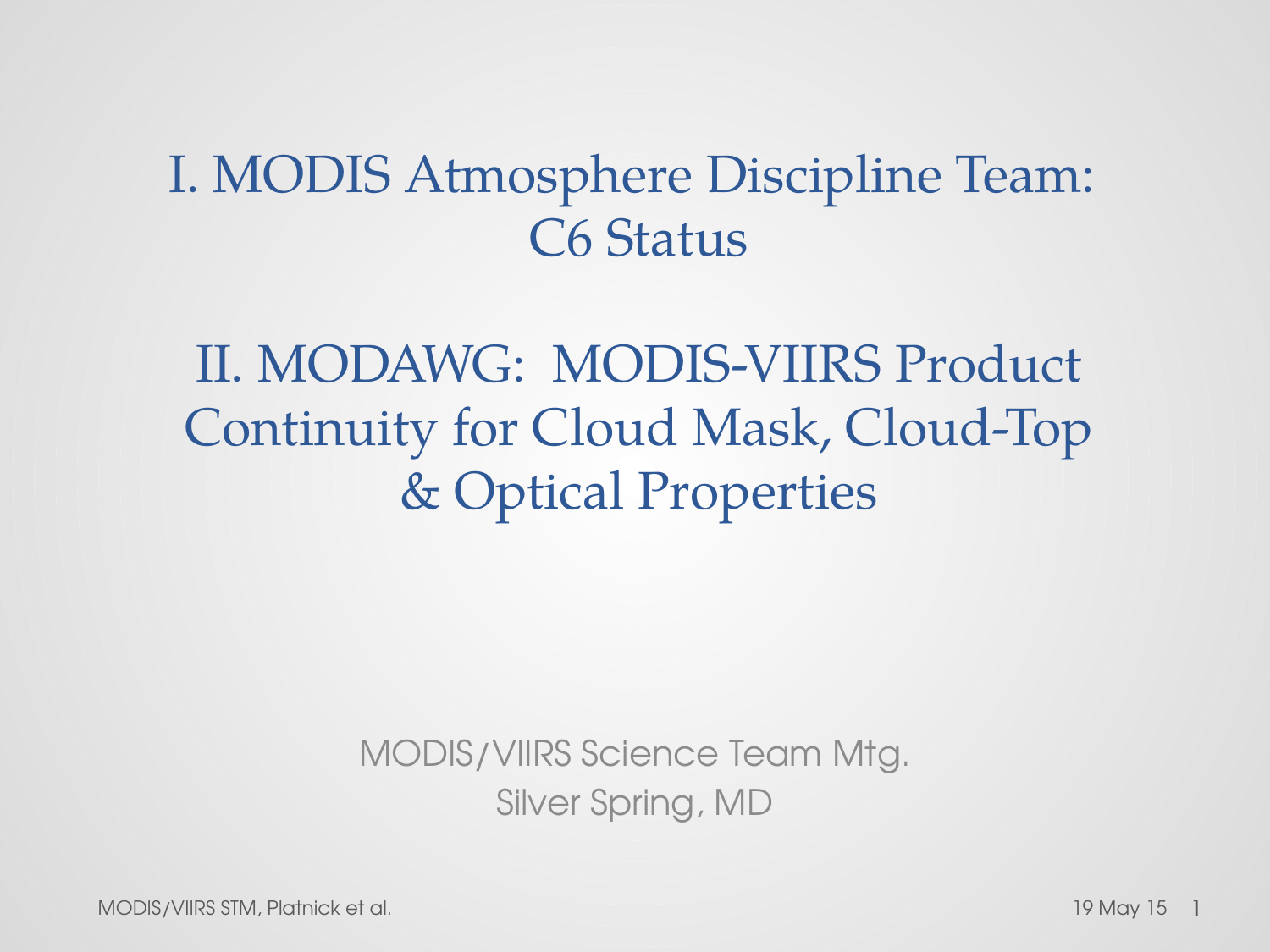

# I. MODIS Atmosphere Discipline Team: C6 Status II. MODAWG:  MODIS-VIIRS Product Continuity for Cloud Mask, Cloud-Top & Optical Properties
MODIS/VIIRS Science Team Mtg.
Silver Spring, MD
MODIS/VIIRS STM, Platnick et al.
19 May 15
1